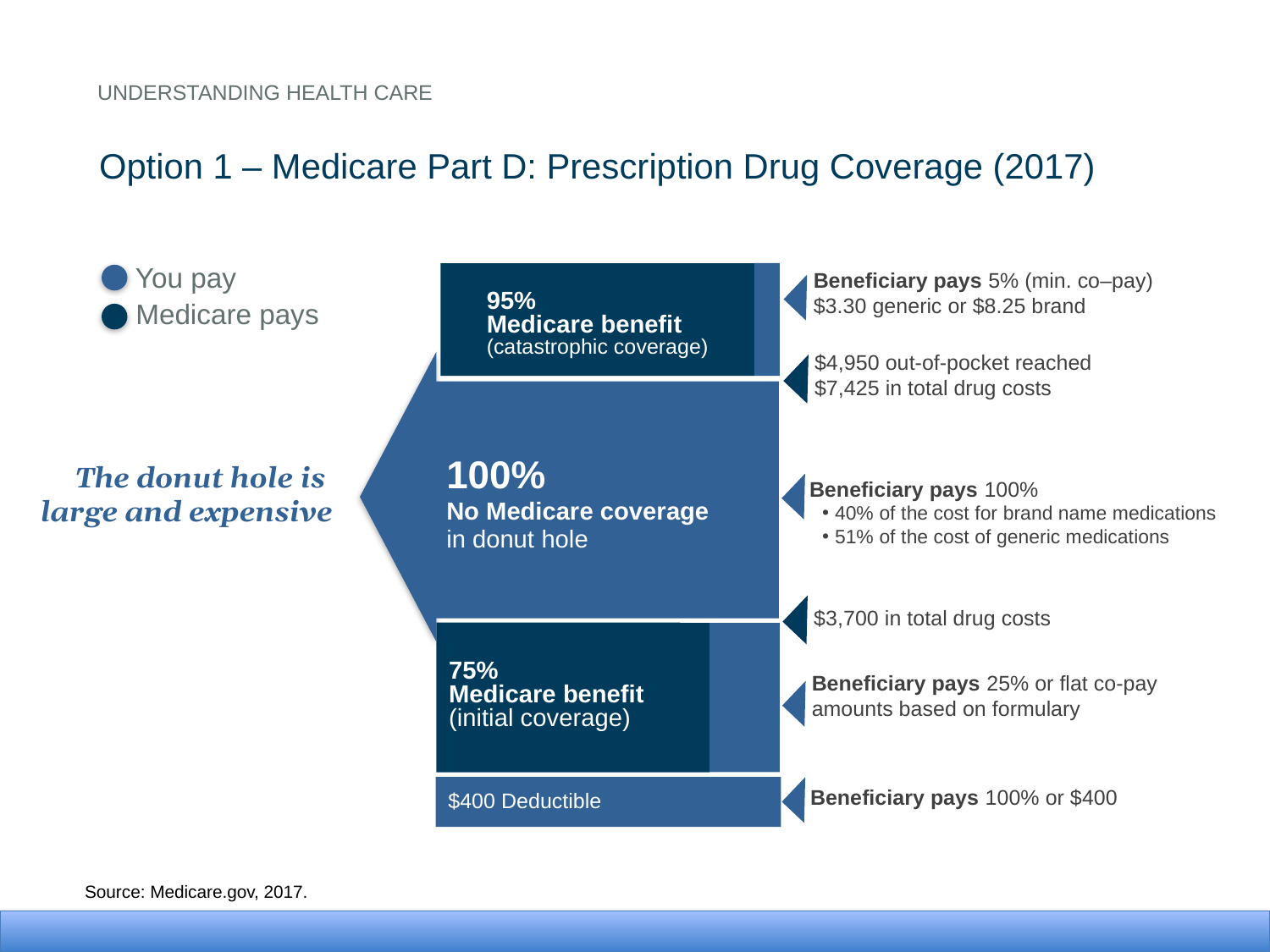

Understanding health care
Option 1 – Medicare Part D: Prescription Drug Coverage (2017)
You pay

Medicare pays

Beneficiary pays 5% (min. co–pay)
$3.30 generic or $8.25 brand

95%
Medicare benefit
(catastrophic coverage)

$4,950 out-of-pocket reached
$7,425 in total drug costs

100%
No Medicare coverage
in donut hole

The donut hole is
large and expensive
100%
No Medicare coverage
in donut hole
Beneficiary pays 100%
40% of the cost for brand name medications
51% of the cost of generic medications

$3,700 in total drug costs

75%
Medicare benefit
(initial coverage)
Beneficiary pays 25% or flat co-pay amounts based on formulary

$400 Deductible
Beneficiary pays 100% or $400

Source: Medicare.gov, 2017.

21